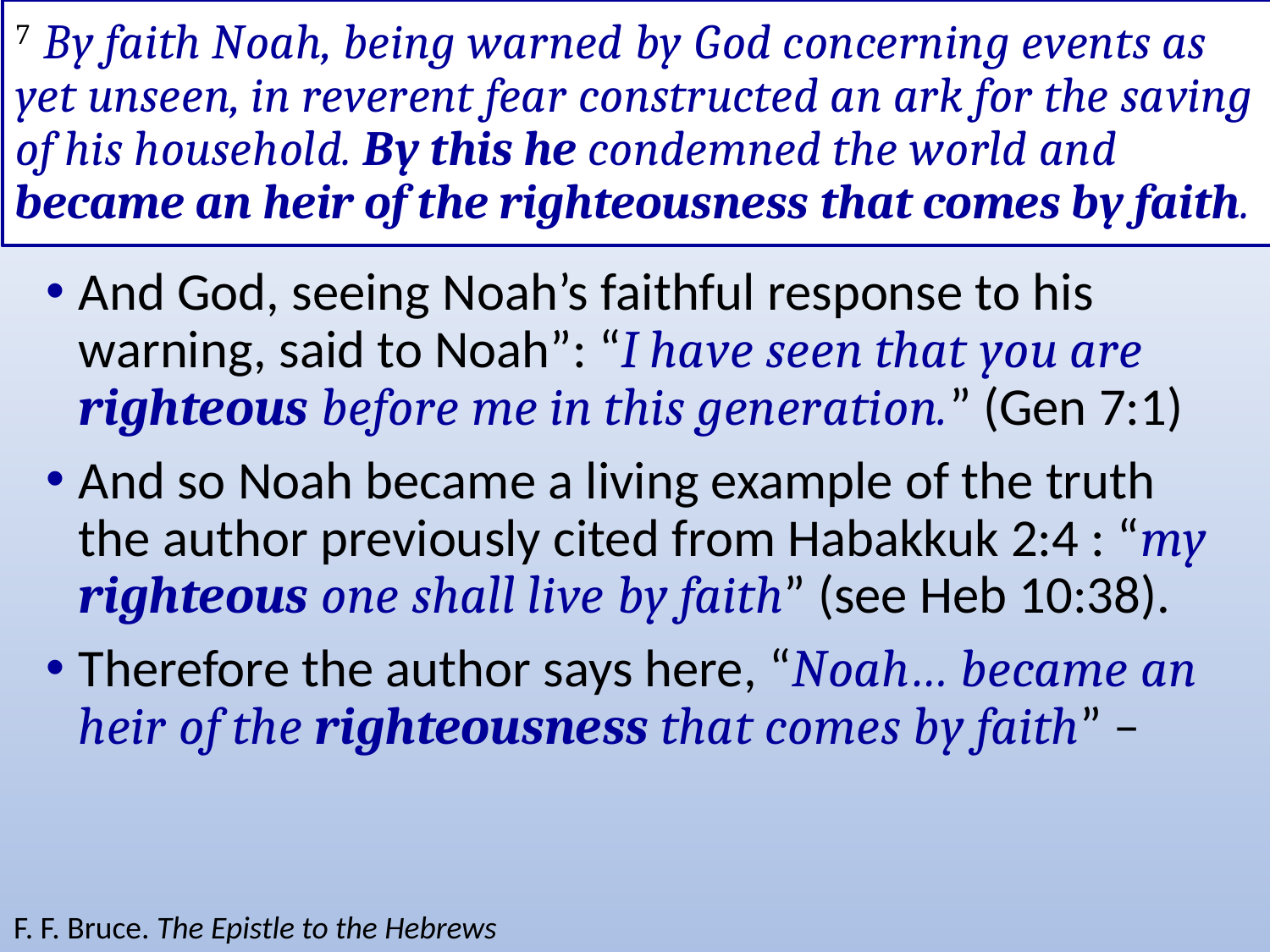

# 7 By faith Noah, being warned by God concerning events as yet unseen, in reverent fear constructed an ark for the saving of his household. By this he condemned the world and became an heir of the righteousness that comes by faith.
And God, seeing Noah’s faithful response to his warning, said to Noah”: “I have seen that you are righteous before me in this generation.” (Gen 7:1)
And so Noah became a living example of the truth the author previously cited from Habakkuk 2:4 : “my righteous one shall live by faith” (see Heb 10:38).
Therefore the author says here, “Noah… became an heir of the righteousness that comes by faith” –
F. F. Bruce. The Epistle to the Hebrews